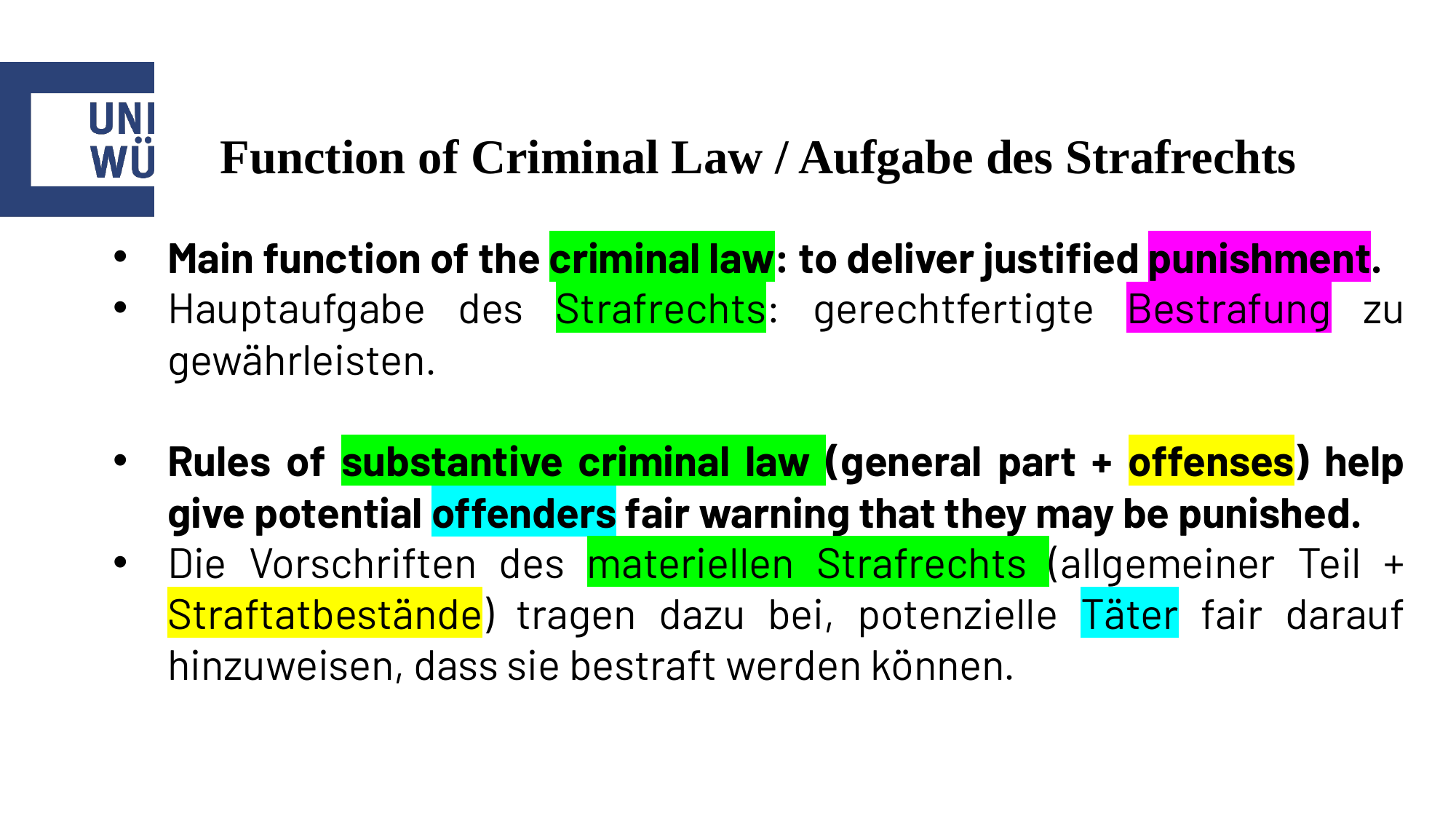

# Function of Criminal Law / Aufgabe des Strafrechts
Main function of the criminal law: to deliver justified punishment.
Hauptaufgabe des Strafrechts: gerechtfertigte Bestrafung zu gewährleisten.

Rules of substantive criminal law (general part + offenses) help give potential offenders fair warning that they may be punished.
Die Vorschriften des materiellen Strafrechts (allgemeiner Teil + Straftatbestände) tragen dazu bei, potenzielle Täter fair darauf hinzuweisen, dass sie bestraft werden können.